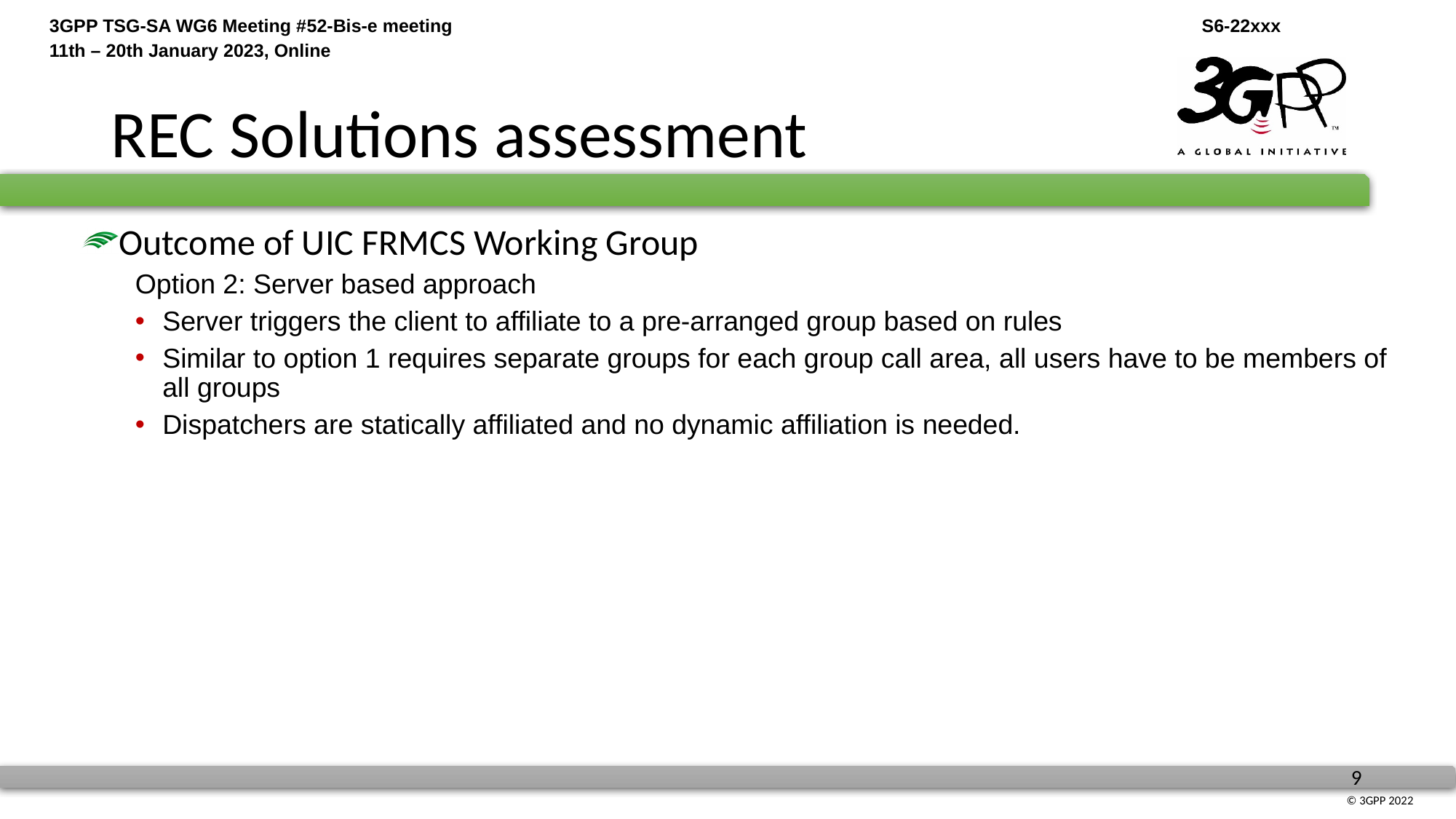

# REC Solutions assessment
Outcome of UIC FRMCS Working Group
Option 2: Server based approach
Server triggers the client to affiliate to a pre-arranged group based on rules
Similar to option 1 requires separate groups for each group call area, all users have to be members of all groups
Dispatchers are statically affiliated and no dynamic affiliation is needed.